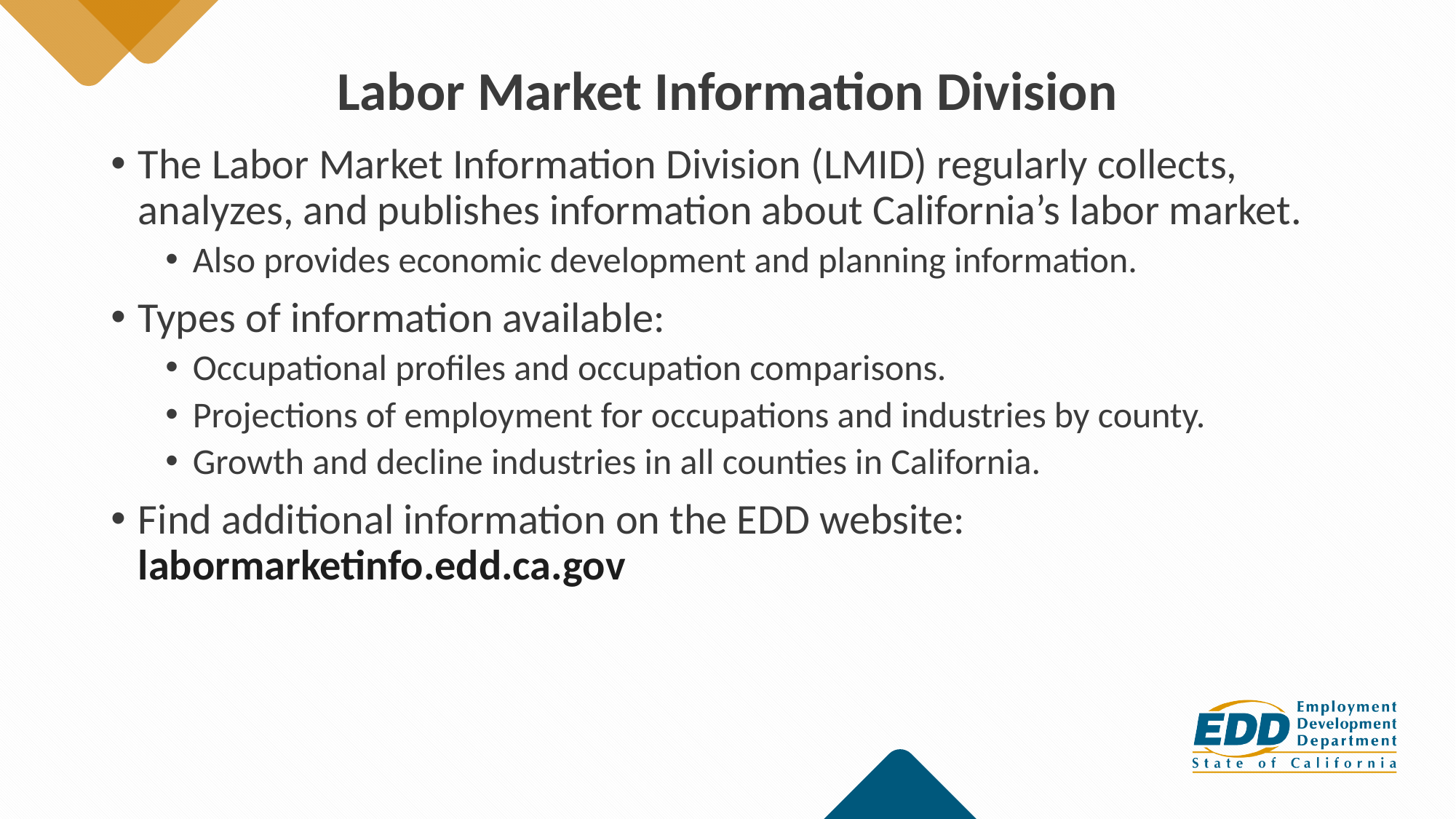

# Labor Market Information Division
The Labor Market Information Division (LMID) regularly collects, analyzes, and publishes information about California’s labor market.
Also provides economic development and planning information.
Types of information available:
Occupational profiles and occupation comparisons.
Projections of employment for occupations and industries by county.
Growth and decline industries in all counties in California.
Find additional information on the EDD website: labormarketinfo.edd.ca.gov